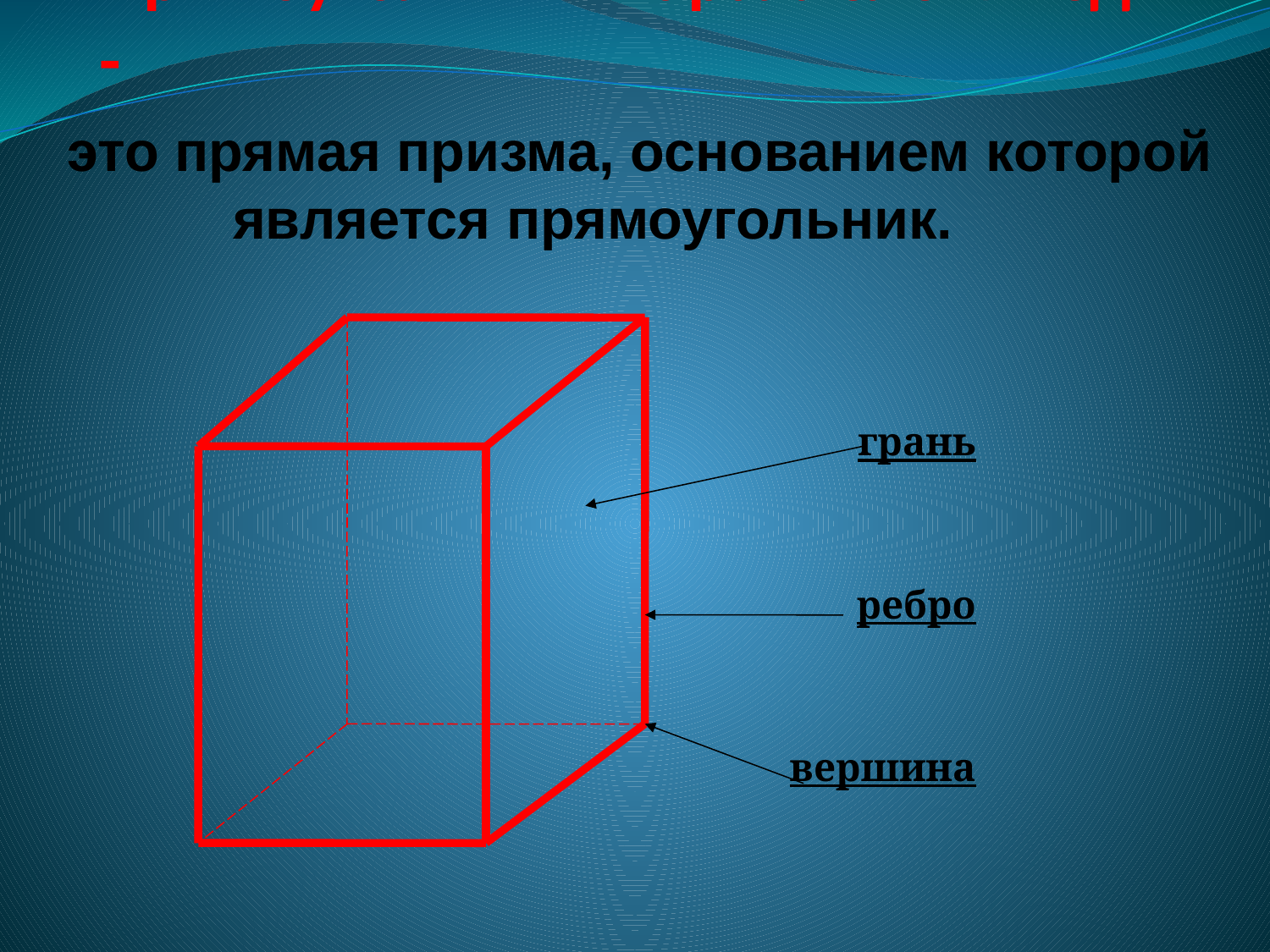

# Прямоугольный параллелепипед -
это прямая призма, основанием которой является прямоугольник.

грань

 ребро

вершина